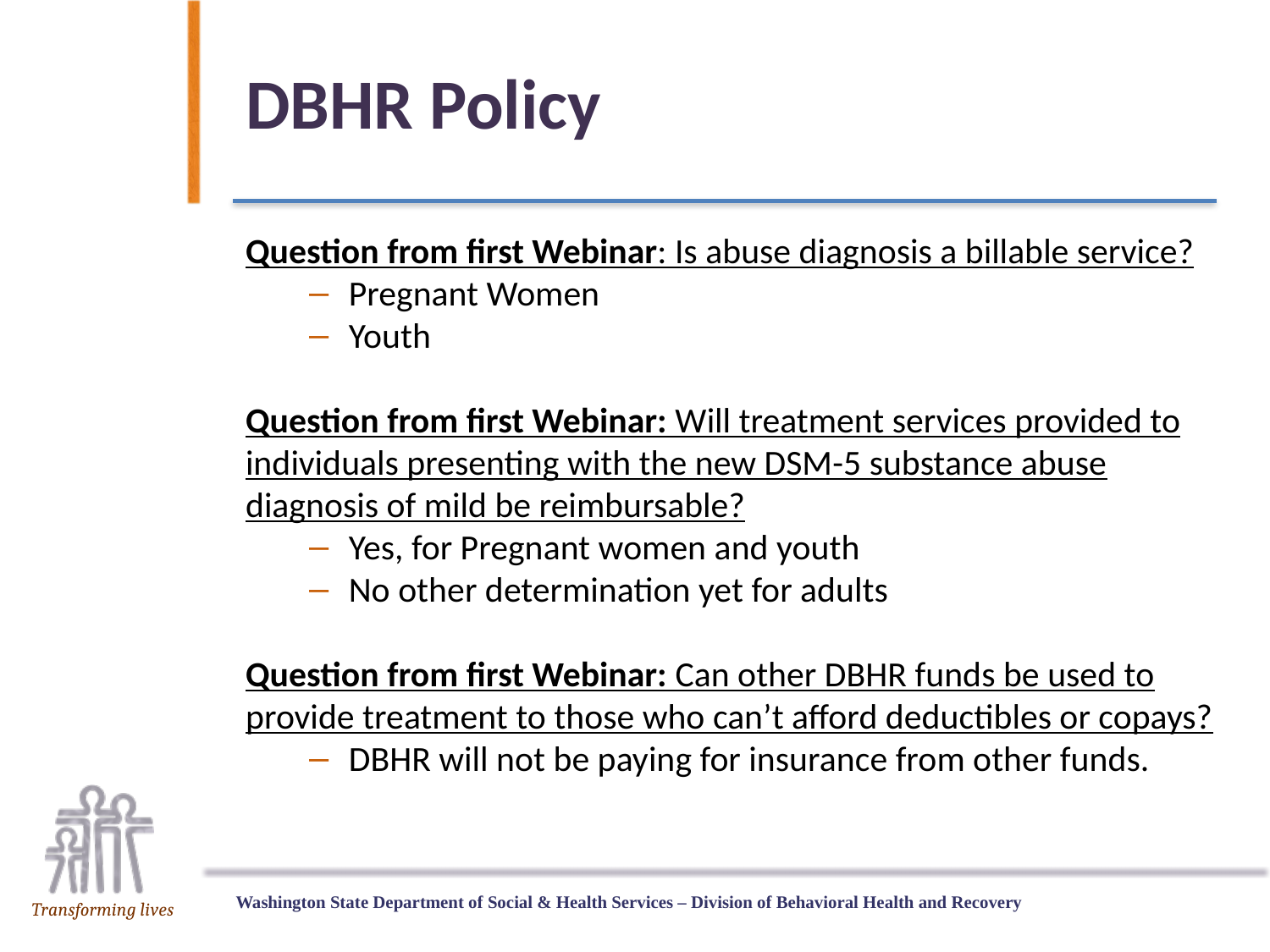

# DBHR Policy
Question from first Webinar: Is abuse diagnosis a billable service?
Pregnant Women
Youth

Question from first Webinar: Will treatment services provided to individuals presenting with the new DSM-5 substance abuse diagnosis of mild be reimbursable?
Yes, for Pregnant women and youth
No other determination yet for adults

Question from first Webinar: Can other DBHR funds be used to provide treatment to those who can’t afford deductibles or copays?
DBHR will not be paying for insurance from other funds.